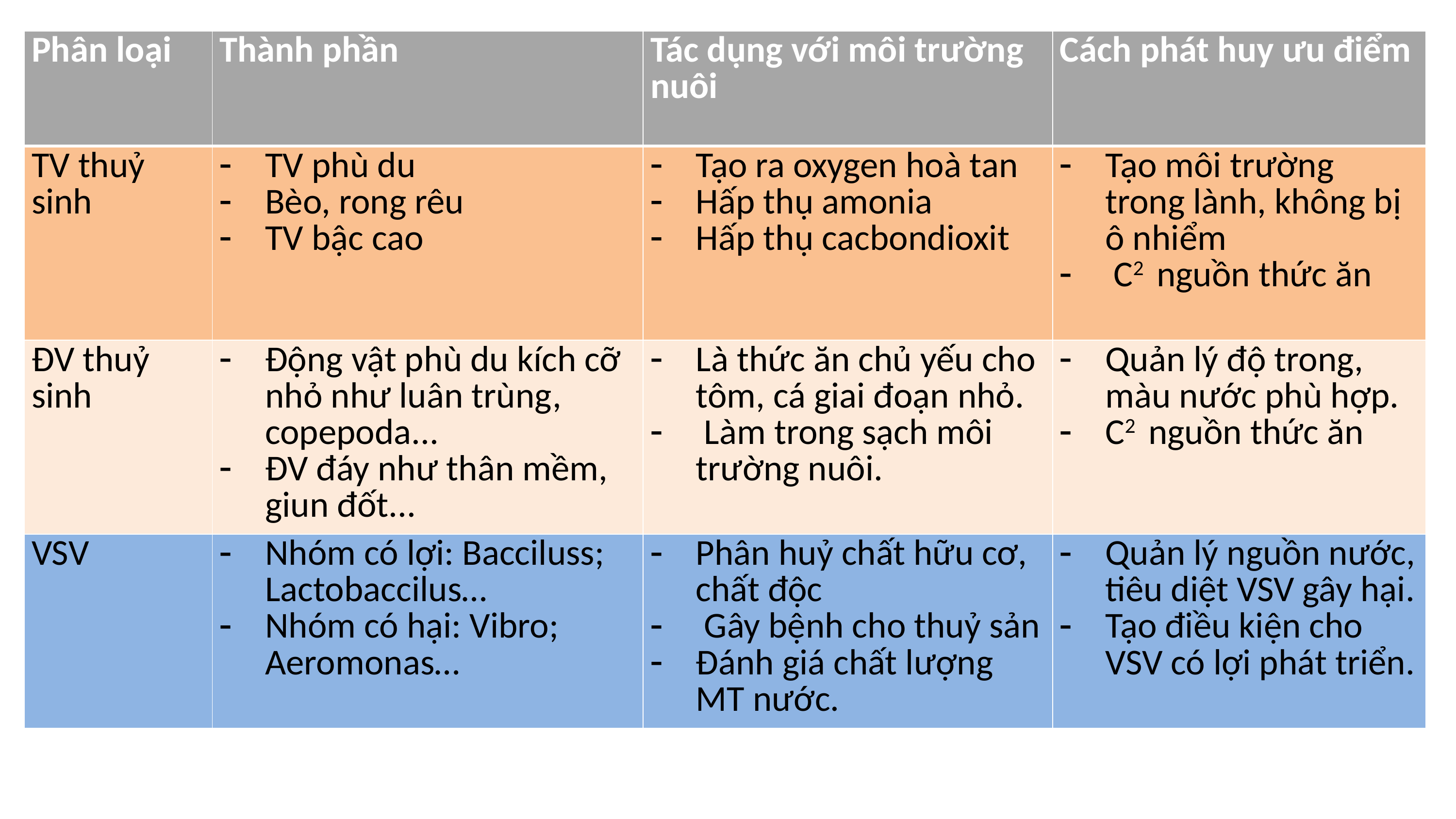

| Phân loại | Thành phần | Tác dụng với môi trường nuôi | Cách phát huy ưu điểm |
| --- | --- | --- | --- |
| TV thuỷ sinh | TV phù du Bèo, rong rêu TV bậc cao | Tạo ra oxygen hoà tan Hấp thụ amonia Hấp thụ cacbondioxit | Tạo môi trường trong lành, không bị ô nhiểm C2 nguồn thức ăn |
| ĐV thuỷ sinh | Động vật phù du kích cỡ nhỏ như luân trùng, copepoda... ĐV đáy như thân mềm, giun đốt... | Là thức ăn chủ yếu cho tôm, cá giai đoạn nhỏ. Làm trong sạch môi trường nuôi. | Quản lý độ trong, màu nước phù hợp. C2 nguồn thức ăn |
| VSV | Nhóm có lợi: Bacciluss; Lactobaccilus… Nhóm có hại: Vibro; Aeromonas… | Phân huỷ chất hữu cơ, chất độc Gây bệnh cho thuỷ sản Đánh giá chất lượng MT nước. | Quản lý nguồn nước, tiêu diệt VSV gây hại. Tạo điều kiện cho VSV có lợi phát triển. |